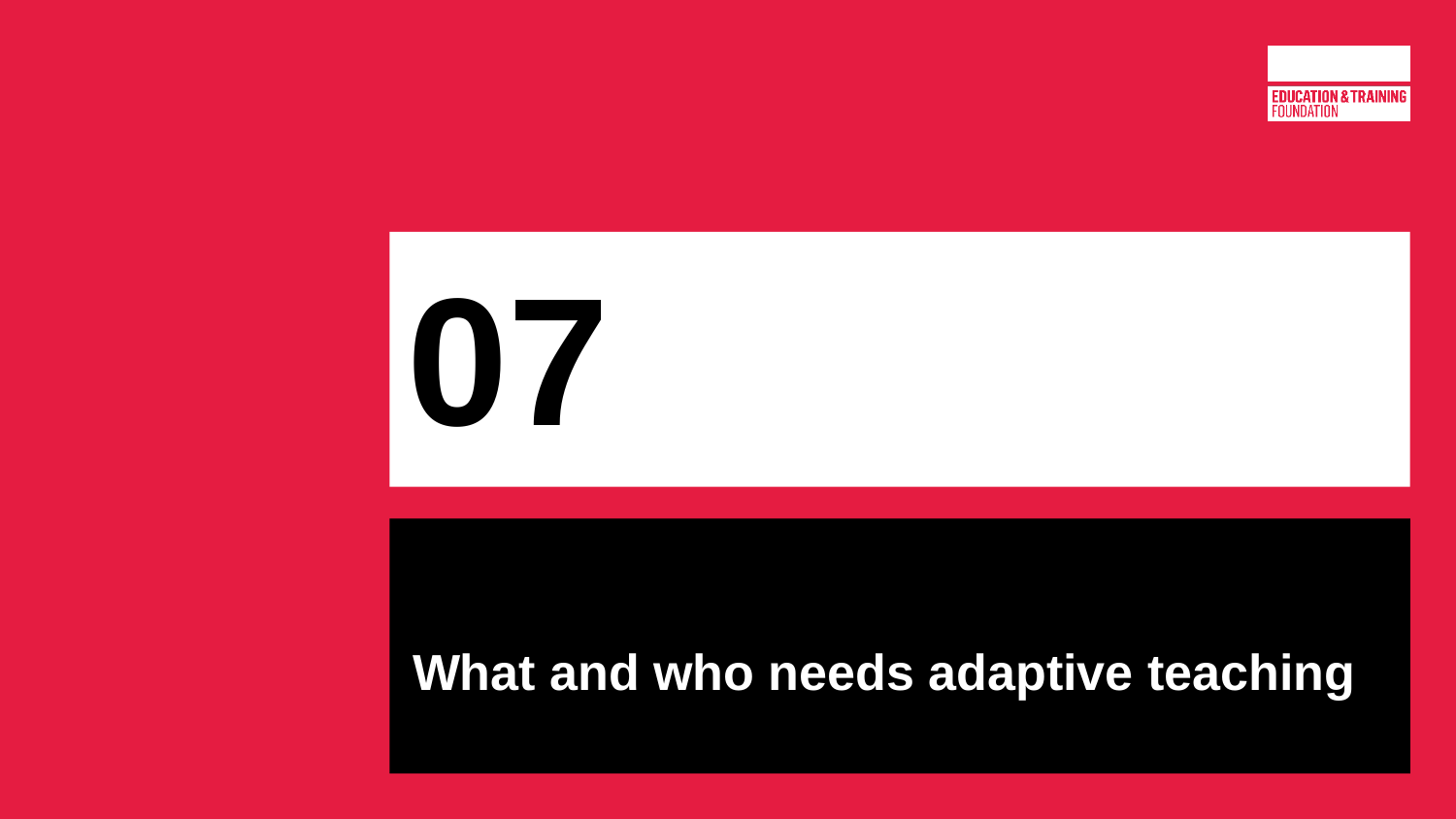

# 07
What and who needs adaptive teaching